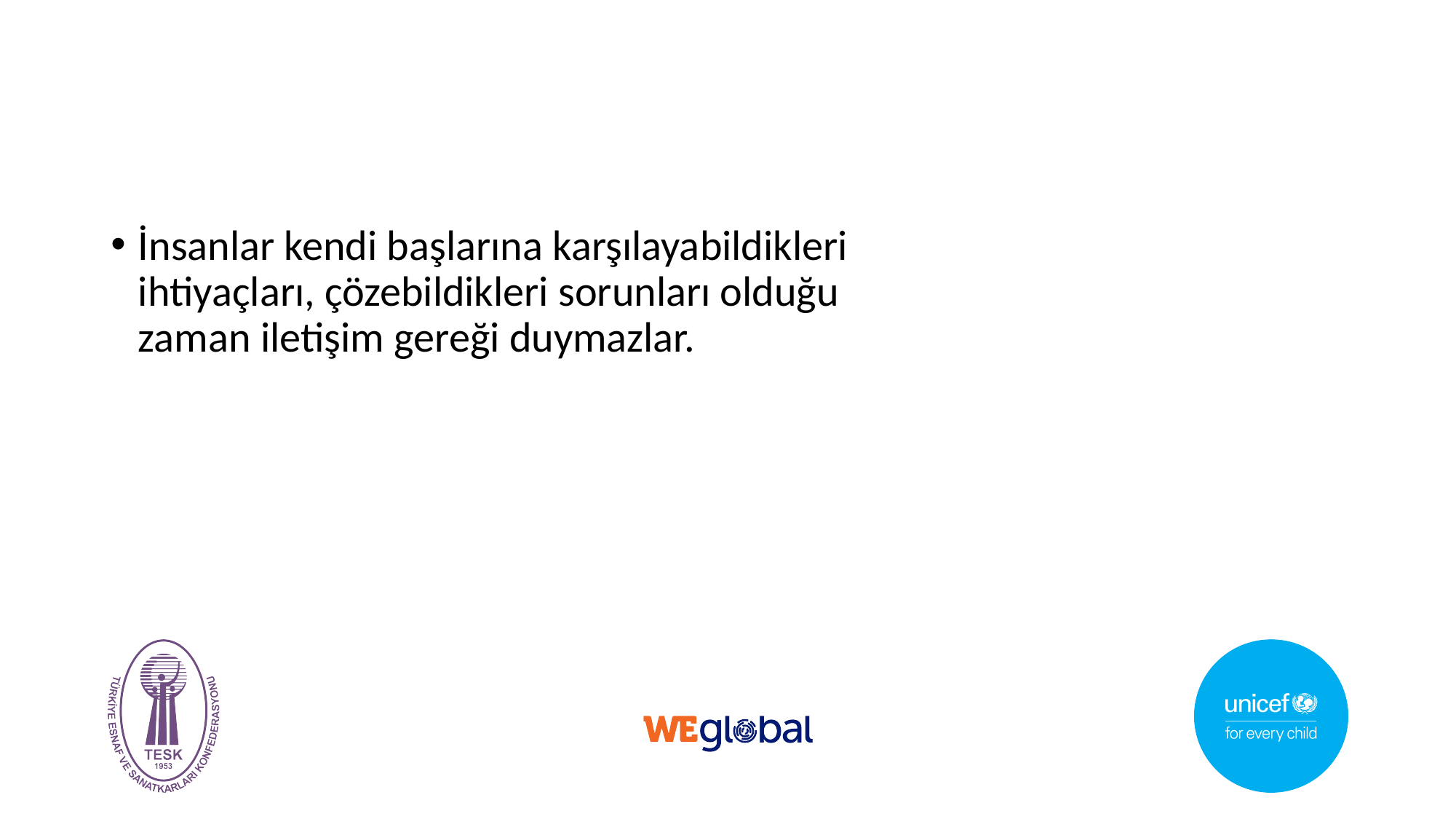

İnsanlar kendi başlarına karşılayabildikleri ihtiyaçları, çözebildikleri sorunları olduğu zaman iletişim gereği duymazlar.